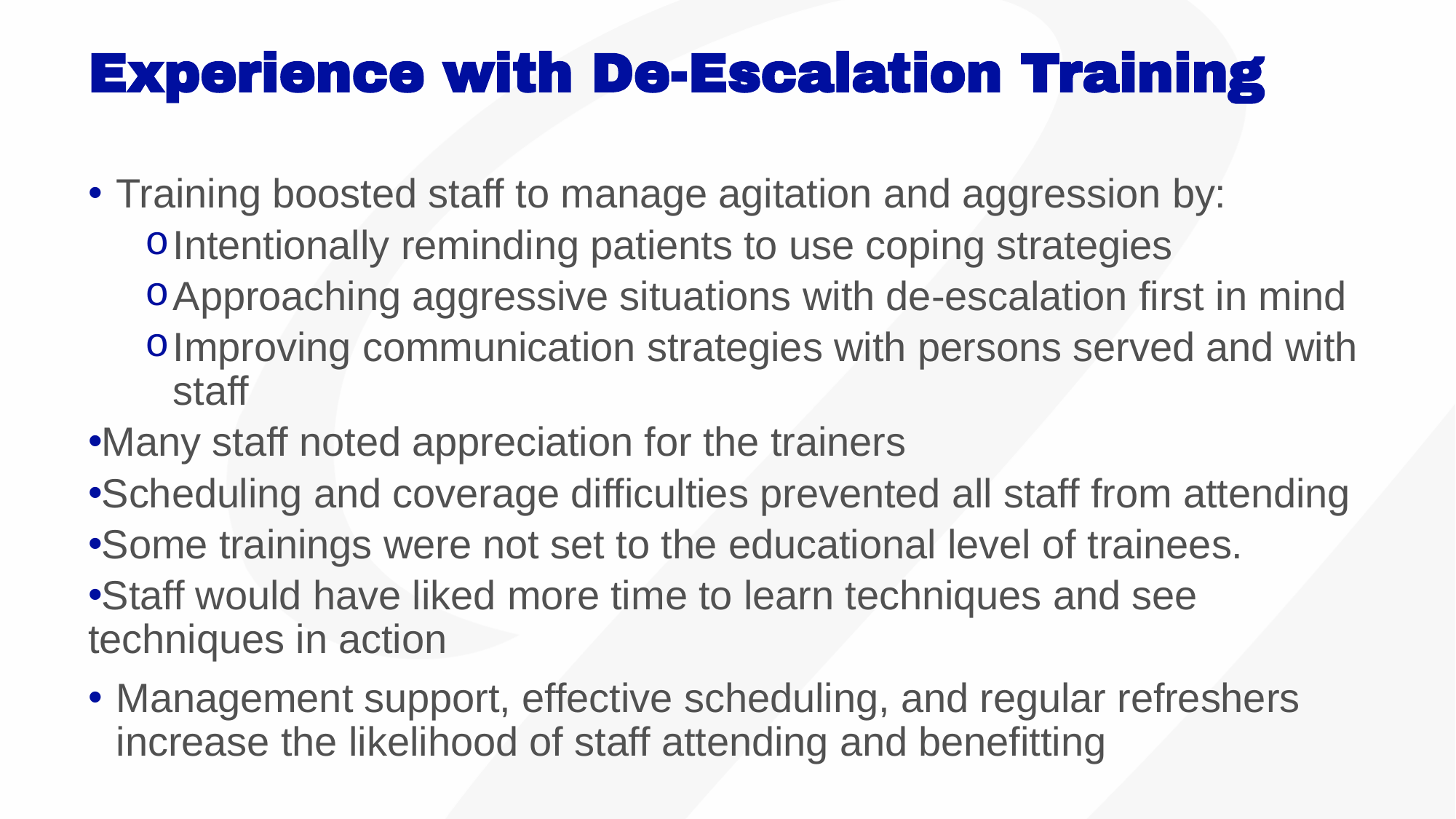

# Experience with De-Escalation Training

Training boosted staff to manage agitation and aggression by:
Intentionally reminding patients to use coping strategies
Approaching aggressive situations with de-escalation first in mind
Improving communication strategies with persons served and with staff
Many staff noted appreciation for the trainers
Scheduling and coverage difficulties prevented all staff from attending
Some trainings were not set to the educational level of trainees.
Staff would have liked more time to learn techniques and see techniques in action
Management support, effective scheduling, and regular refreshers increase the likelihood of staff attending and benefitting